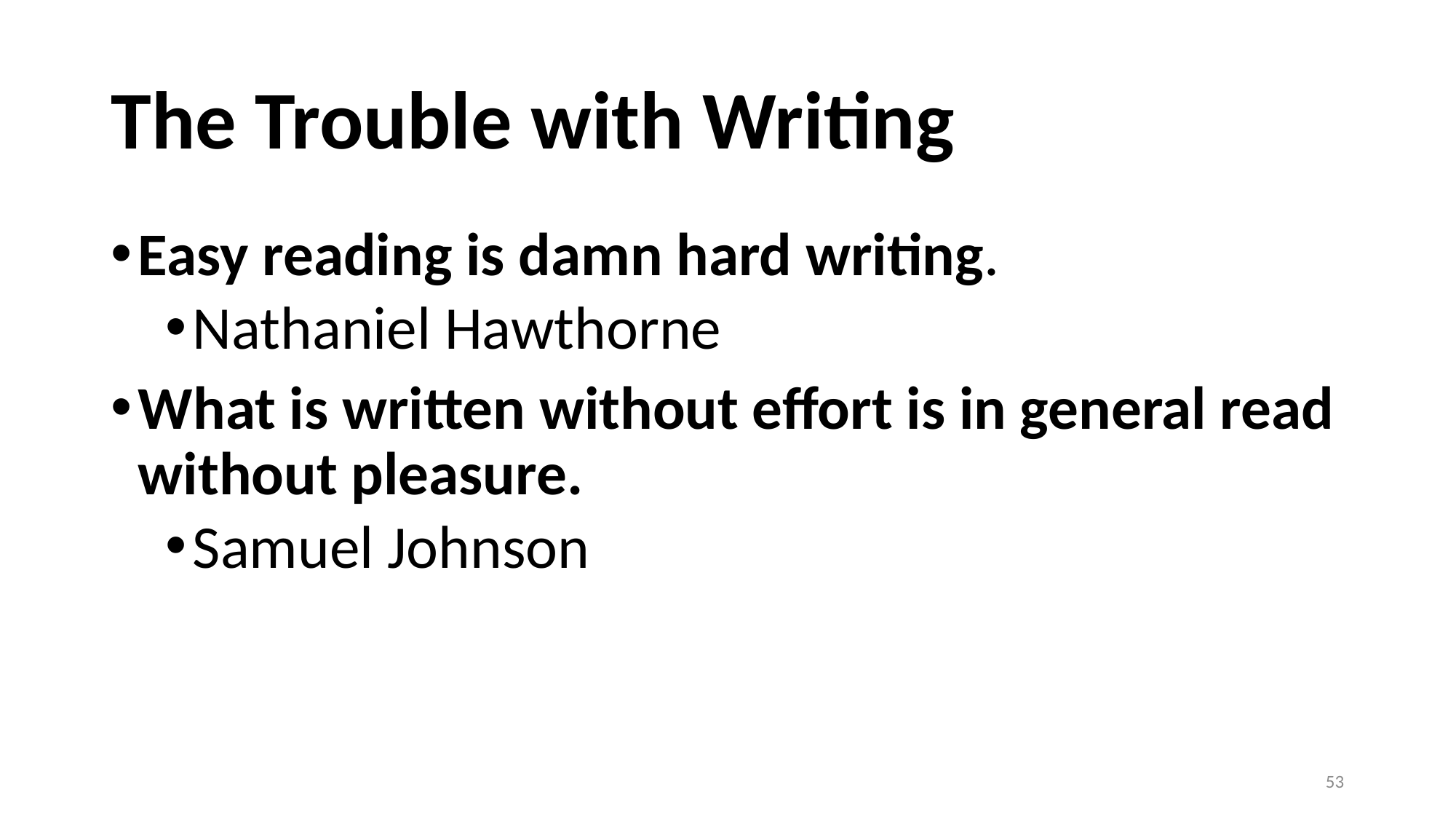

# The Trouble with Writing
Easy reading is damn hard writing.
Nathaniel Hawthorne
What is written without effort is in general read without pleasure.
Samuel Johnson
53